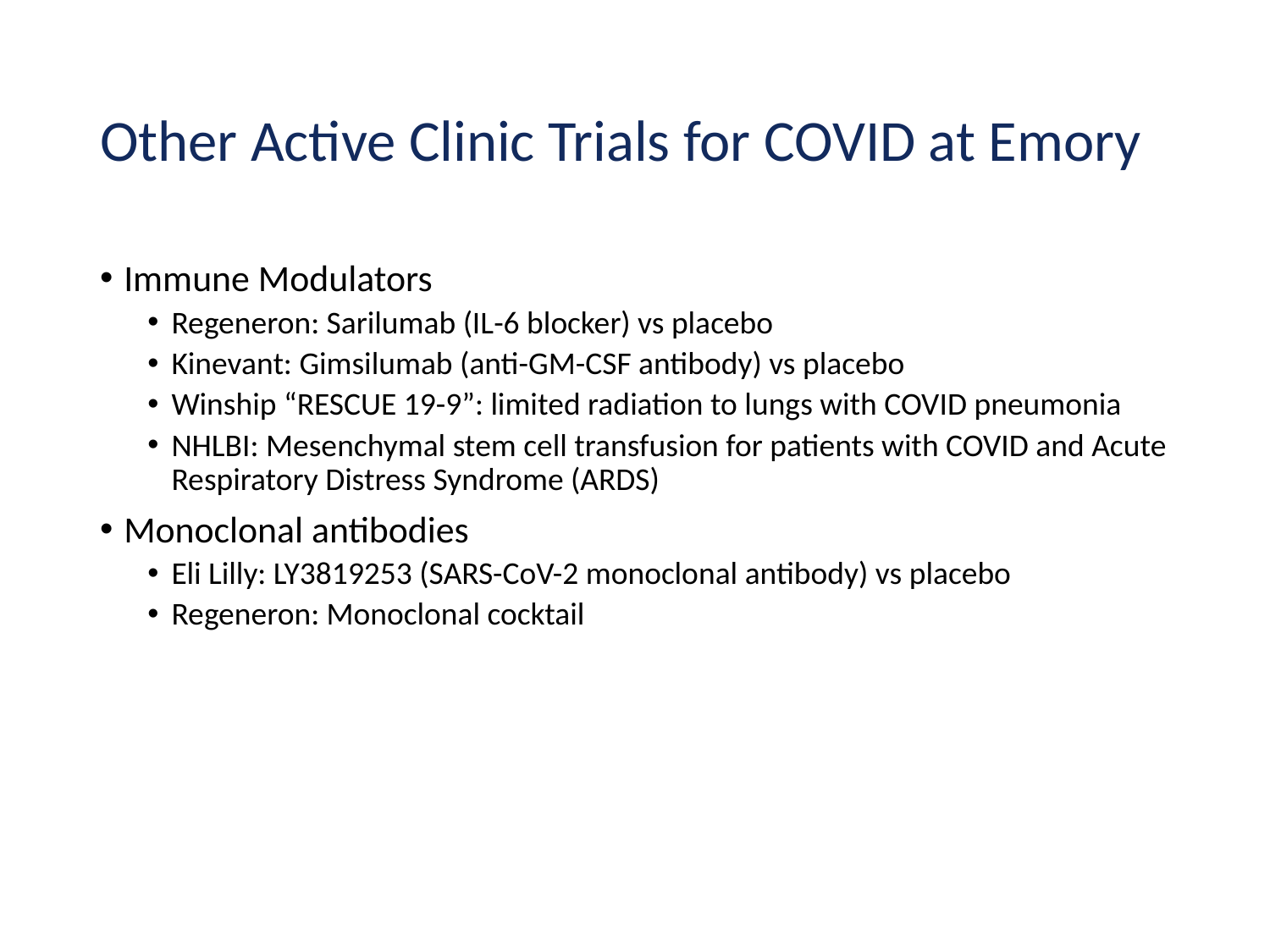

# Other Active Clinic Trials for COVID at Emory
Immune Modulators
Regeneron: Sarilumab (IL-6 blocker) vs placebo
Kinevant: Gimsilumab (anti-GM-CSF antibody) vs placebo
Winship “RESCUE 19-9”: limited radiation to lungs with COVID pneumonia
NHLBI: Mesenchymal stem cell transfusion for patients with COVID and Acute Respiratory Distress Syndrome (ARDS)
Monoclonal antibodies
Eli Lilly: LY3819253 (SARS-CoV-2 monoclonal antibody) vs placebo
Regeneron: Monoclonal cocktail